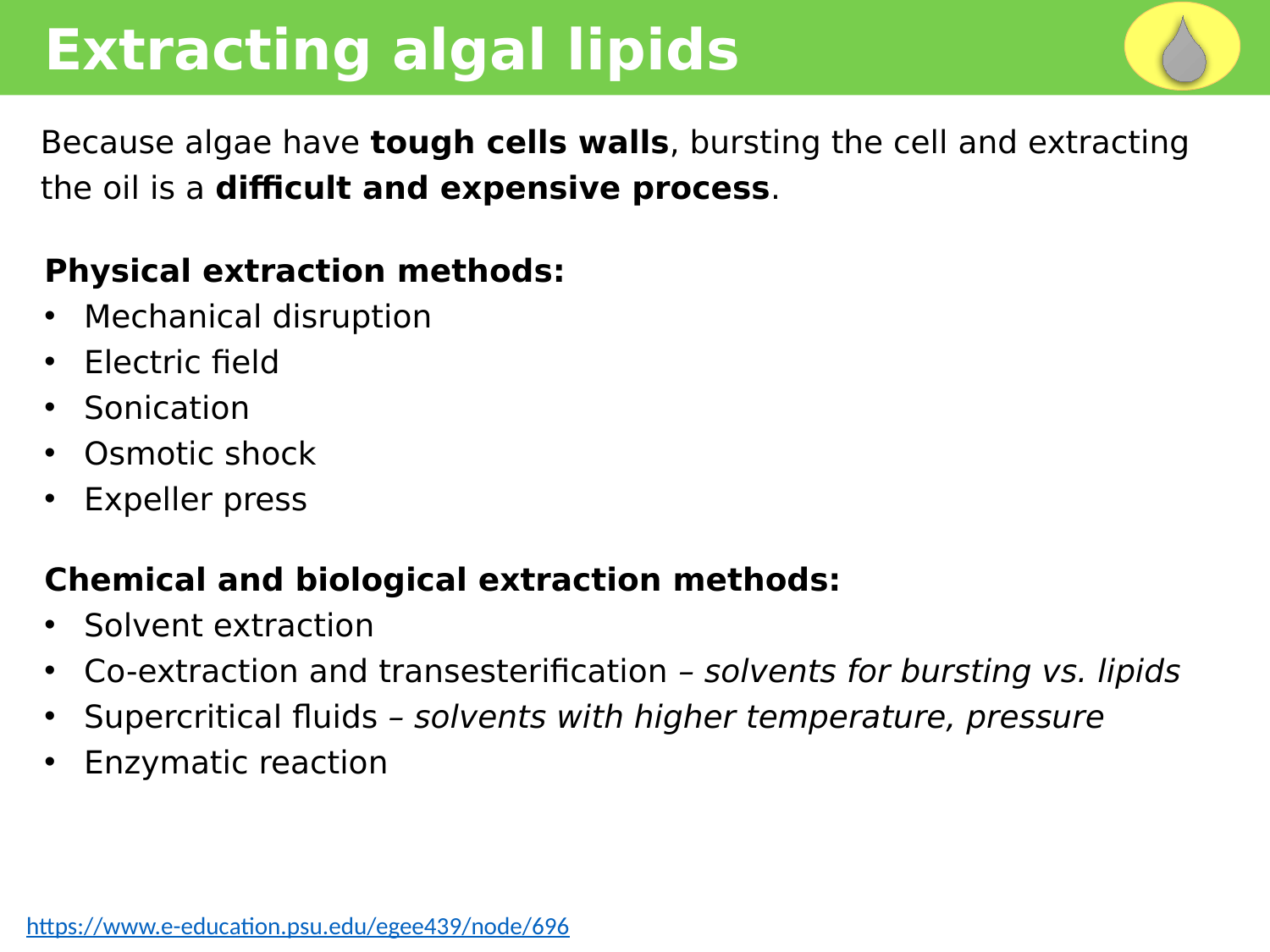

Extracting algal lipids
Because algae have tough cells walls, bursting the cell and extracting the oil is a difficult and expensive process.
Physical extraction methods:
Mechanical disruption
Electric field
Sonication
Osmotic shock
Expeller press
Chemical and biological extraction methods:
Solvent extraction
Co-extraction and transesterification – solvents for bursting vs. lipids
Supercritical fluids – solvents with higher temperature, pressure
Enzymatic reaction
30X ↑ LB
https://www.e-education.psu.edu/egee439/node/696